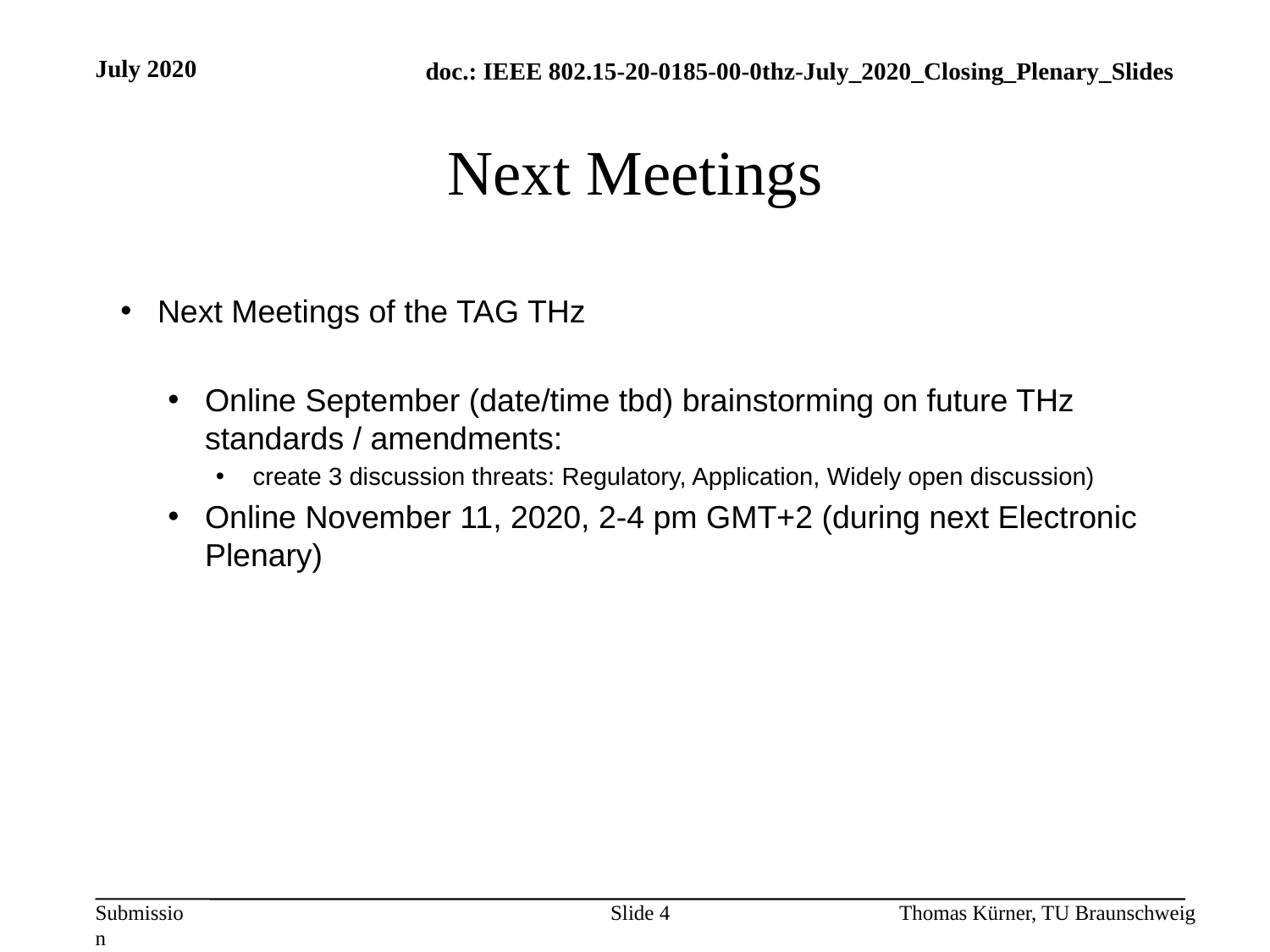

July 2020
# Next Meetings

Next Meetings of the TAG THz

Online September (date/time tbd) brainstorming on future THz standards / amendments:
create 3 discussion threats: Regulatory, Application, Widely open discussion)
Online November 11, 2020, 2-4 pm GMT+2 (during next Electronic Plenary)

Slide 4
Thomas Kürner, TU Braunschweig